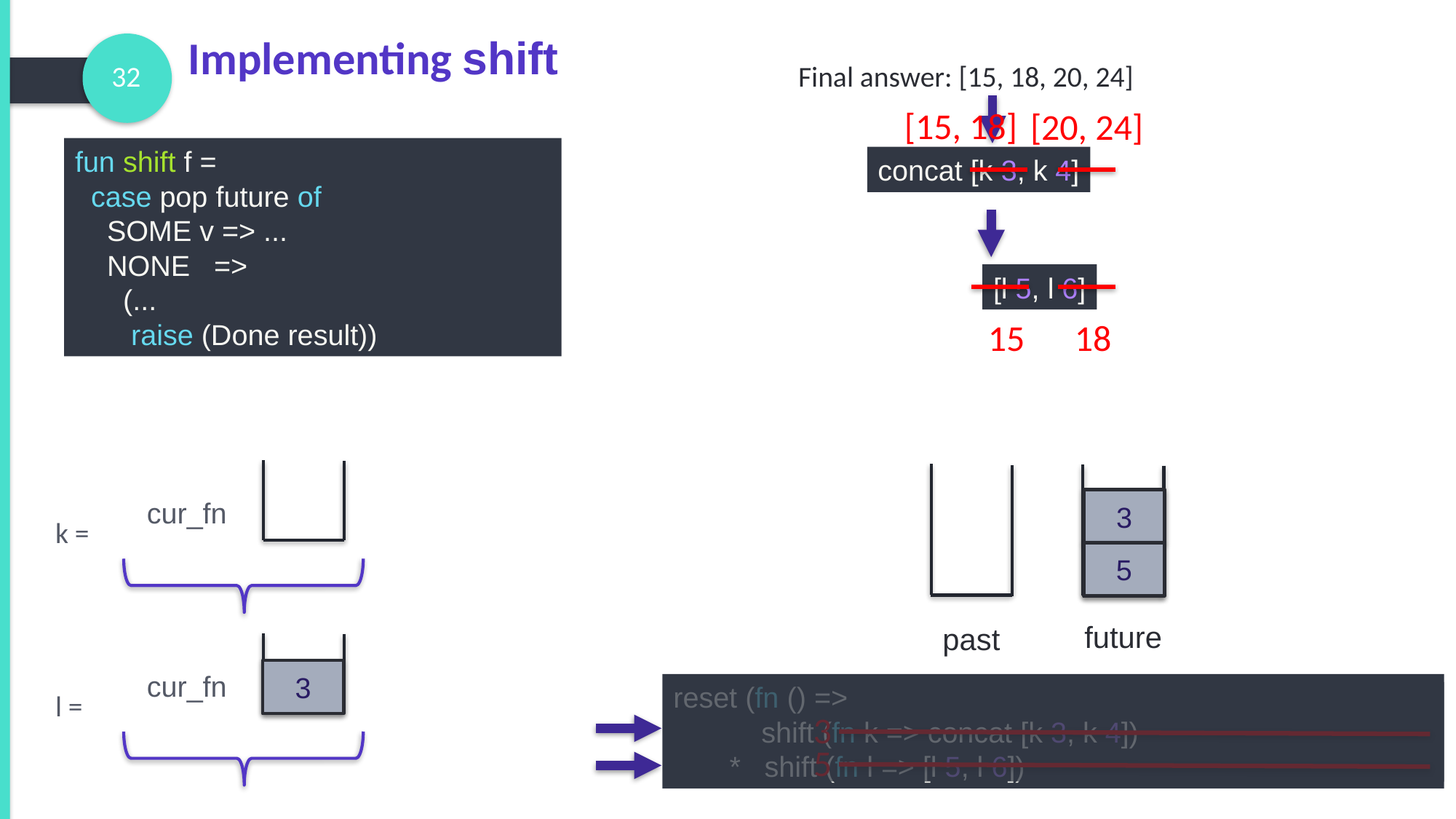

Implementing shift
32
Final answer: [15, 18, 20, 24]
[15, 18]
[20, 24]
fun shift f =
  case pop future of
    SOME v => ...
    NONE   =>
      (...
       raise (Done result))
concat [k 3, k 4]
[l 5, l 6]
15
18

cur_fn
3
k =
5
future
past

3
cur_fn
reset (fn () =>
           shift (fn k => concat [k 3, k 4])
       *   shift (fn l => [l 5, l 6])

l =
3
3
5
cur_fn